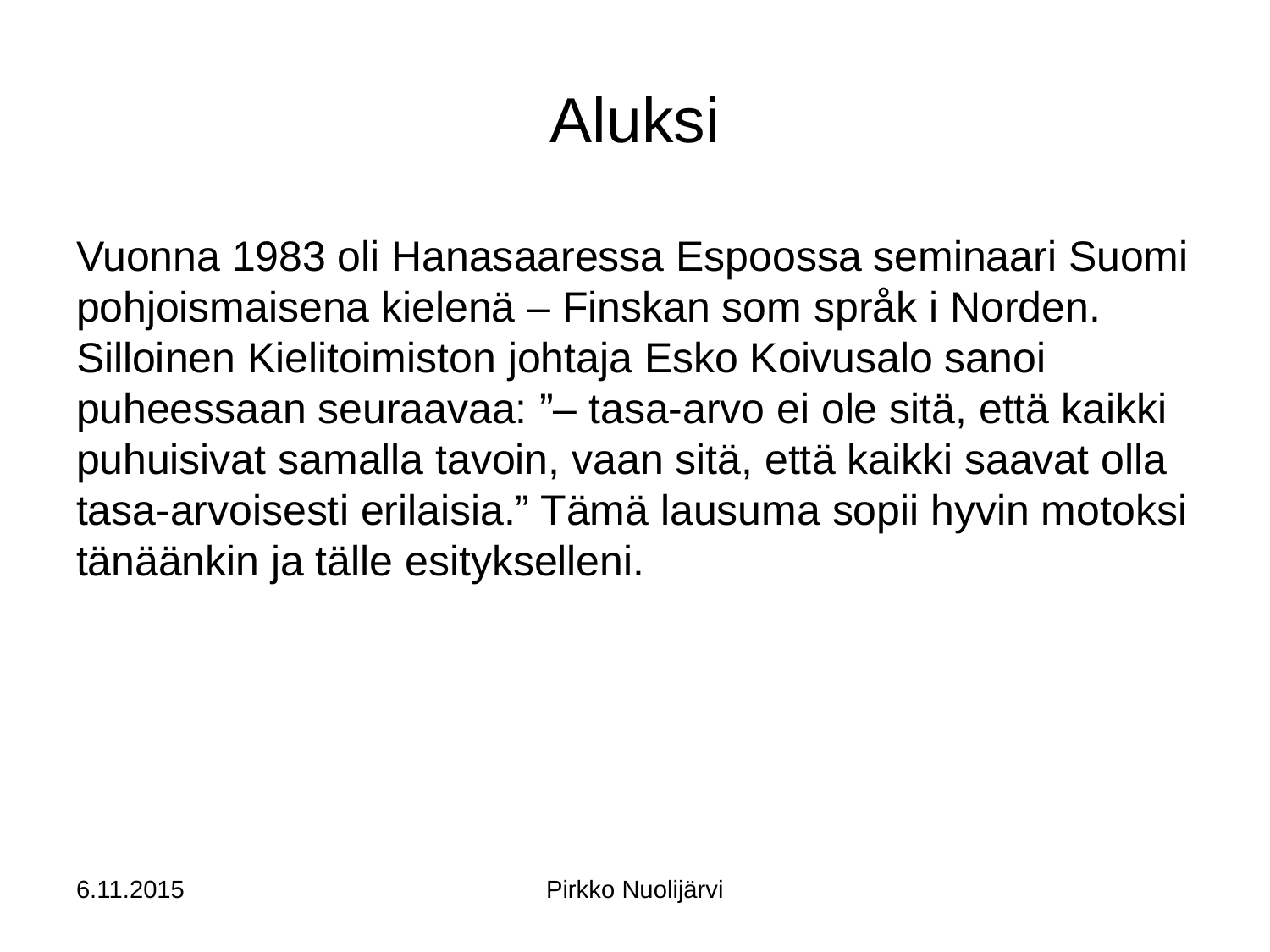

# Aluksi
Vuonna 1983 oli Hanasaaressa Espoossa seminaari Suomi pohjoismaisena kielenä – Finskan som språk i Norden. Silloinen Kielitoimiston johtaja Esko Koivusalo sanoi puheessaan seuraavaa: ”– tasa-arvo ei ole sitä, että kaikki puhuisivat samalla tavoin, vaan sitä, että kaikki saavat olla tasa-arvoisesti erilaisia.” Tämä lausuma sopii hyvin motoksi tänäänkin ja tälle esitykselleni.

6.11.2015
Pirkko Nuolijärvi